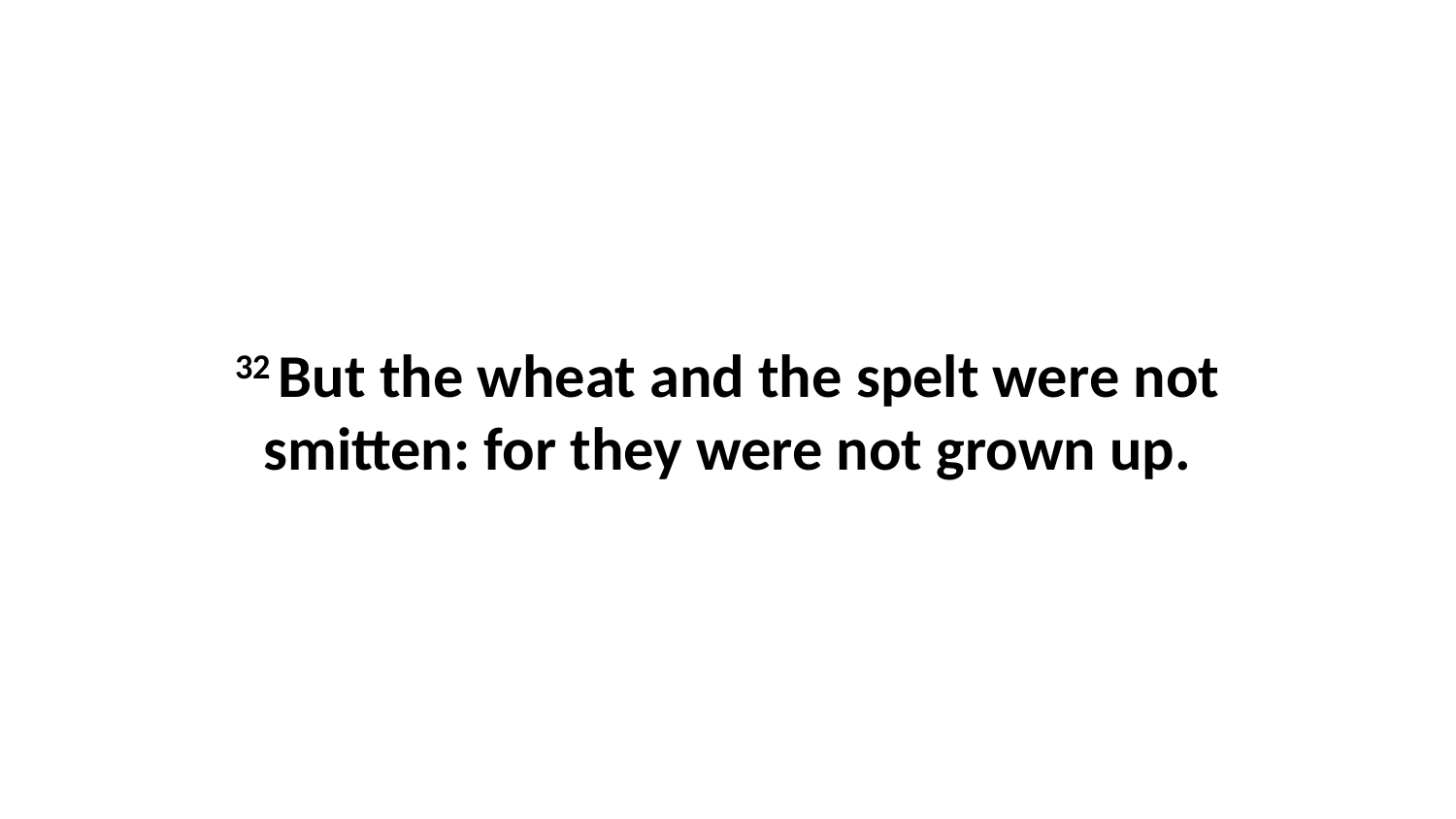

32 But the wheat and the spelt were not smitten: for they were not grown up.